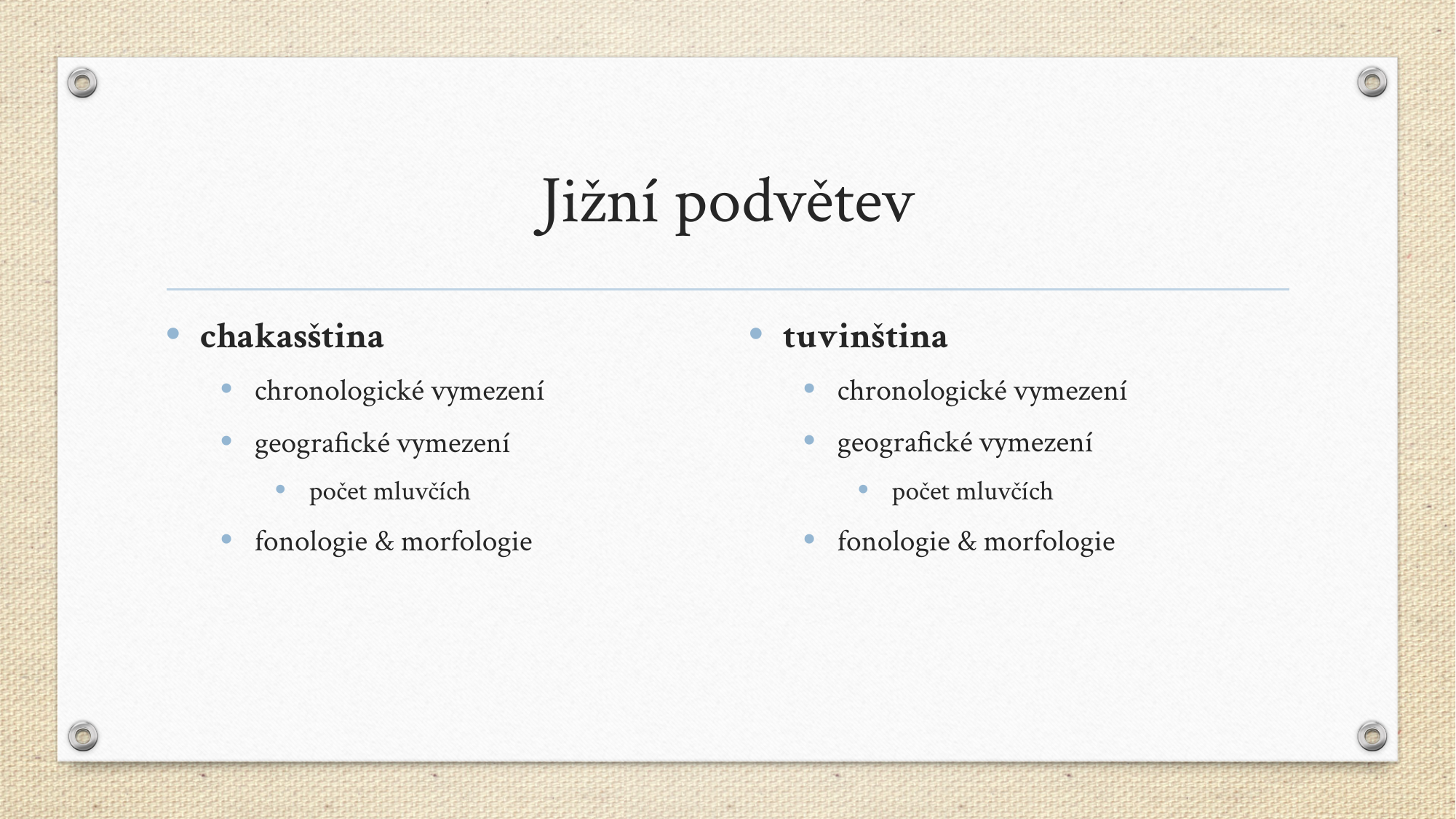

# Jižní podvětev
chakasština
chronologické vymezení
geografické vymezení
počet mluvčích
fonologie & morfologie
tuvinština
chronologické vymezení
geografické vymezení
počet mluvčích
fonologie & morfologie